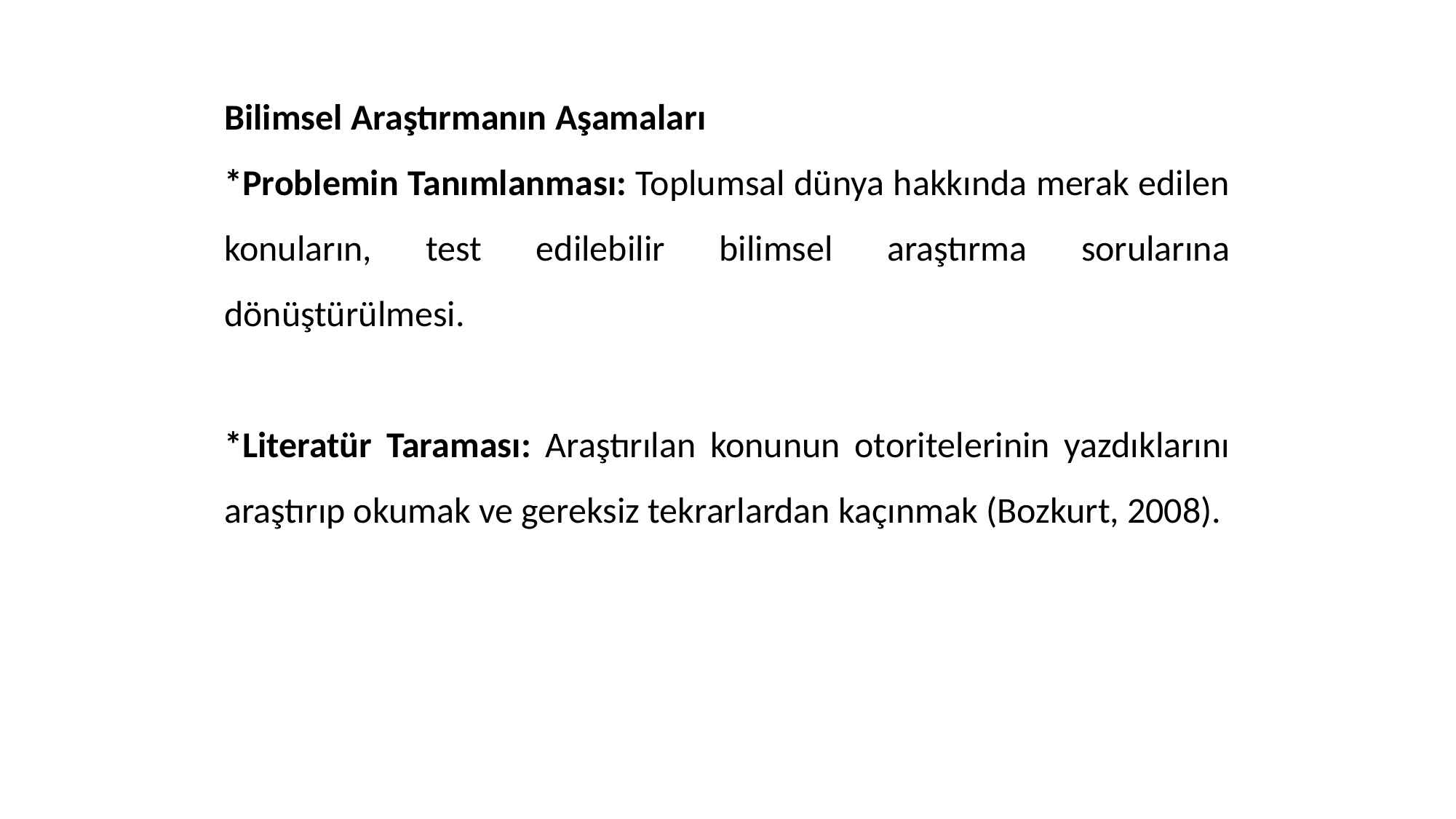

Bilimsel Araştırmanın Aşamaları
*Problemin Tanımlanması: Toplumsal dünya hakkında merak edilen konuların, test edilebilir bilimsel araştırma sorularına dönüştürülmesi.

*Literatür Taraması: Araştırılan konunun otoritelerinin yazdıklarını araştırıp okumak ve gereksiz tekrarlardan kaçınmak (Bozkurt, 2008).